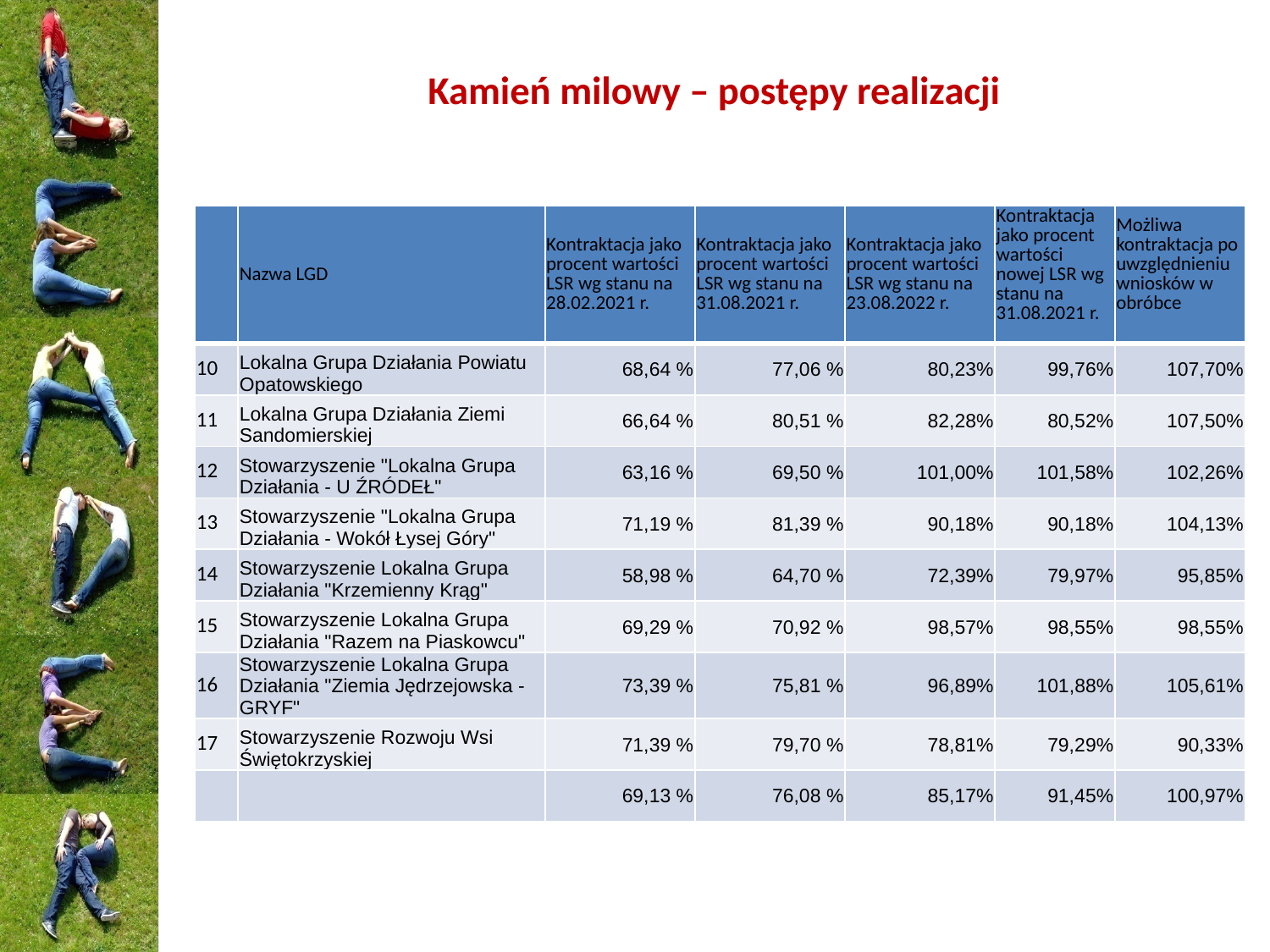

# Kamień milowy – postępy realizacji
|  | Nazwa LGD | Kontraktacja jako procent wartości LSR wg stanu na 28.02.2021 r. | Kontraktacja jako procent wartości LSR wg stanu na 31.08.2021 r. | Kontraktacja jako procent wartości LSR wg stanu na 23.08.2022 r. | Kontraktacja jako procent wartości nowej LSR wg stanu na 31.08.2021 r. | Możliwa kontraktacja po uwzględnieniu wniosków w obróbce |
| --- | --- | --- | --- | --- | --- | --- |
| 10 | Lokalna Grupa Działania Powiatu Opatowskiego | 68,64 % | 77,06 % | 80,23% | 99,76% | 107,70% |
| 11 | Lokalna Grupa Działania Ziemi Sandomierskiej | 66,64 % | 80,51 % | 82,28% | 80,52% | 107,50% |
| 12 | Stowarzyszenie "Lokalna Grupa Działania - U ŹRÓDEŁ" | 63,16 % | 69,50 % | 101,00% | 101,58% | 102,26% |
| 13 | Stowarzyszenie "Lokalna Grupa Działania - Wokół Łysej Góry" | 71,19 % | 81,39 % | 90,18% | 90,18% | 104,13% |
| 14 | Stowarzyszenie Lokalna Grupa Działania "Krzemienny Krąg" | 58,98 % | 64,70 % | 72,39% | 79,97% | 95,85% |
| 15 | Stowarzyszenie Lokalna Grupa Działania "Razem na Piaskowcu" | 69,29 % | 70,92 % | 98,57% | 98,55% | 98,55% |
| 16 | Stowarzyszenie Lokalna Grupa Działania "Ziemia Jędrzejowska - GRYF" | 73,39 % | 75,81 % | 96,89% | 101,88% | 105,61% |
| 17 | Stowarzyszenie Rozwoju Wsi Świętokrzyskiej | 71,39 % | 79,70 % | 78,81% | 79,29% | 90,33% |
|  |  | 69,13 % | 76,08 % | 85,17% | 91,45% | 100,97% |